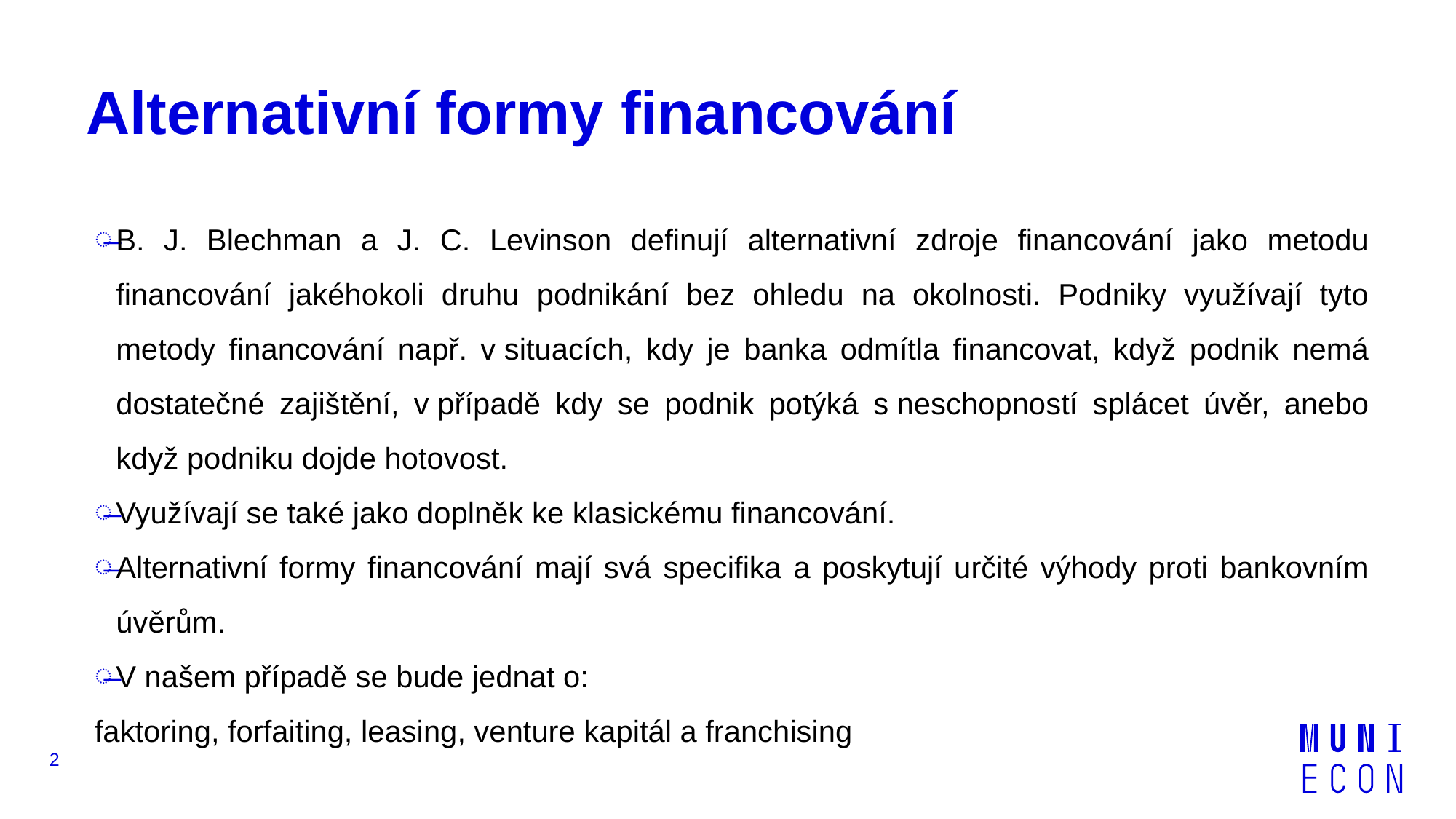

# Alternativní formy financování
B. J. Blechman a J. C. Levinson definují alternativní zdroje financování jako metodu financování jakéhokoli druhu podnikání bez ohledu na okolnosti. Podniky využívají tyto metody financování např. v situacích, kdy je banka odmítla financovat, když podnik nemá dostatečné zajištění, v případě kdy se podnik potýká s neschopností splácet úvěr, anebo když podniku dojde hotovost.
Využívají se také jako doplněk ke klasickému financování.
Alternativní formy financování mají svá specifika a poskytují určité výhody proti bankovním úvěrům.
V našem případě se bude jednat o:
faktoring, forfaiting, leasing, venture kapitál a franchising
2